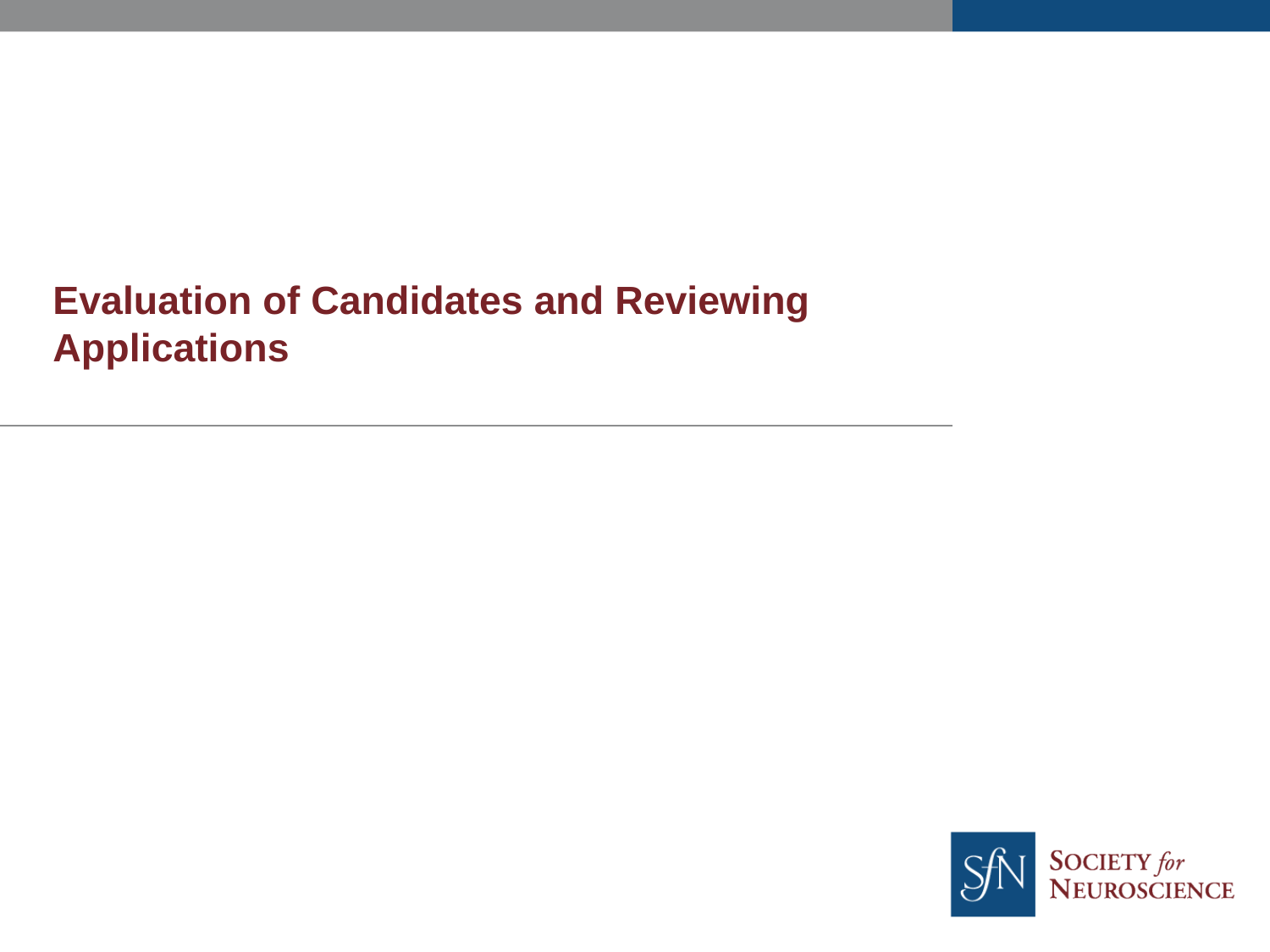

# Evaluation of Candidates and Reviewing Applications